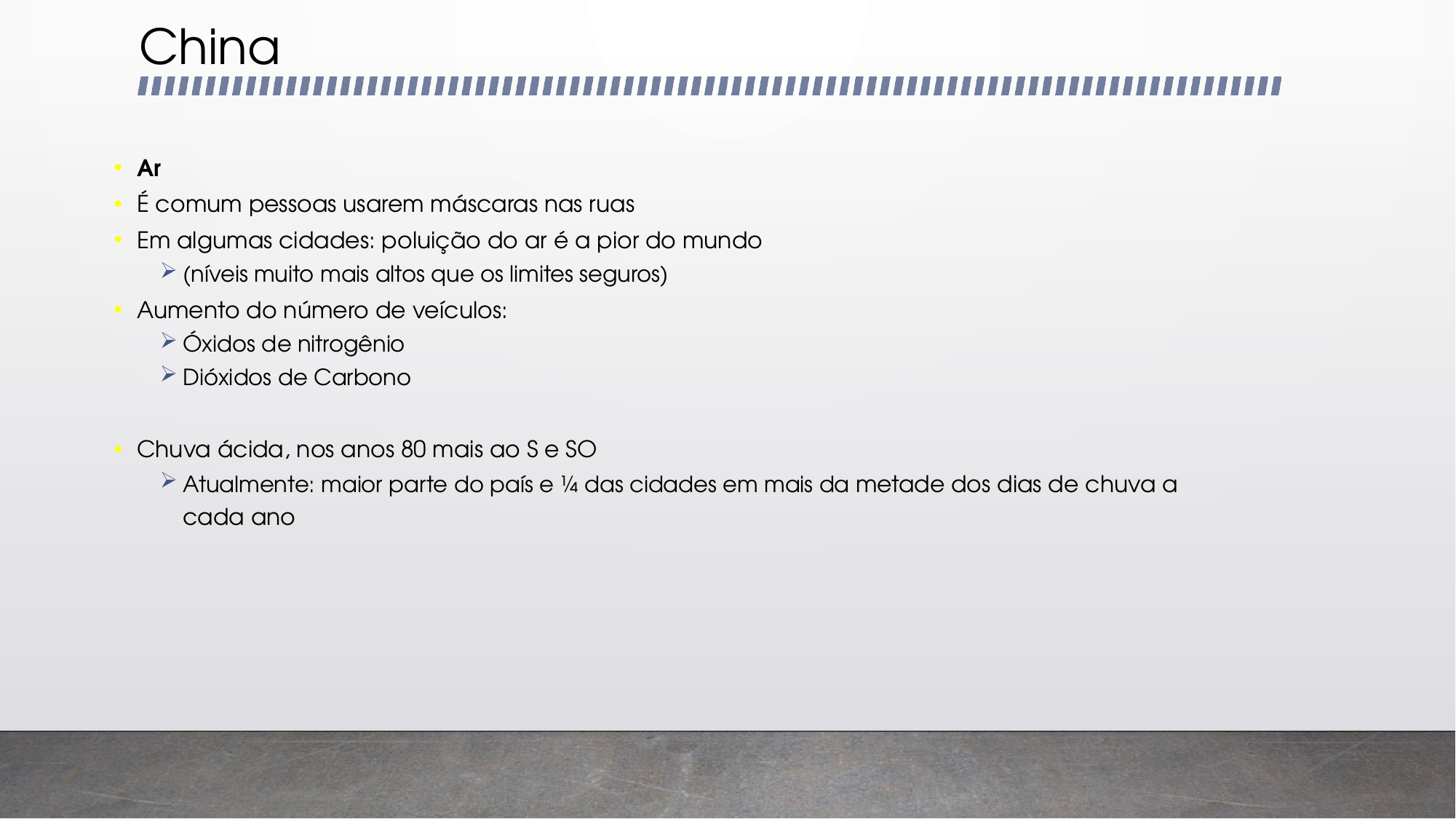

# China
Ar
É comum pessoas usarem máscaras nas ruas
Em algumas cidades: poluição do ar é a pior do mundo
(níveis muito mais altos que os limites seguros)
Aumento do número de veículos:
Óxidos de nitrogênio
Dióxidos de Carbono

Chuva ácida, nos anos 80 mais ao S e SO
Atualmente: maior parte do país e ¼ das cidades em mais da metade dos dias de chuva a cada ano